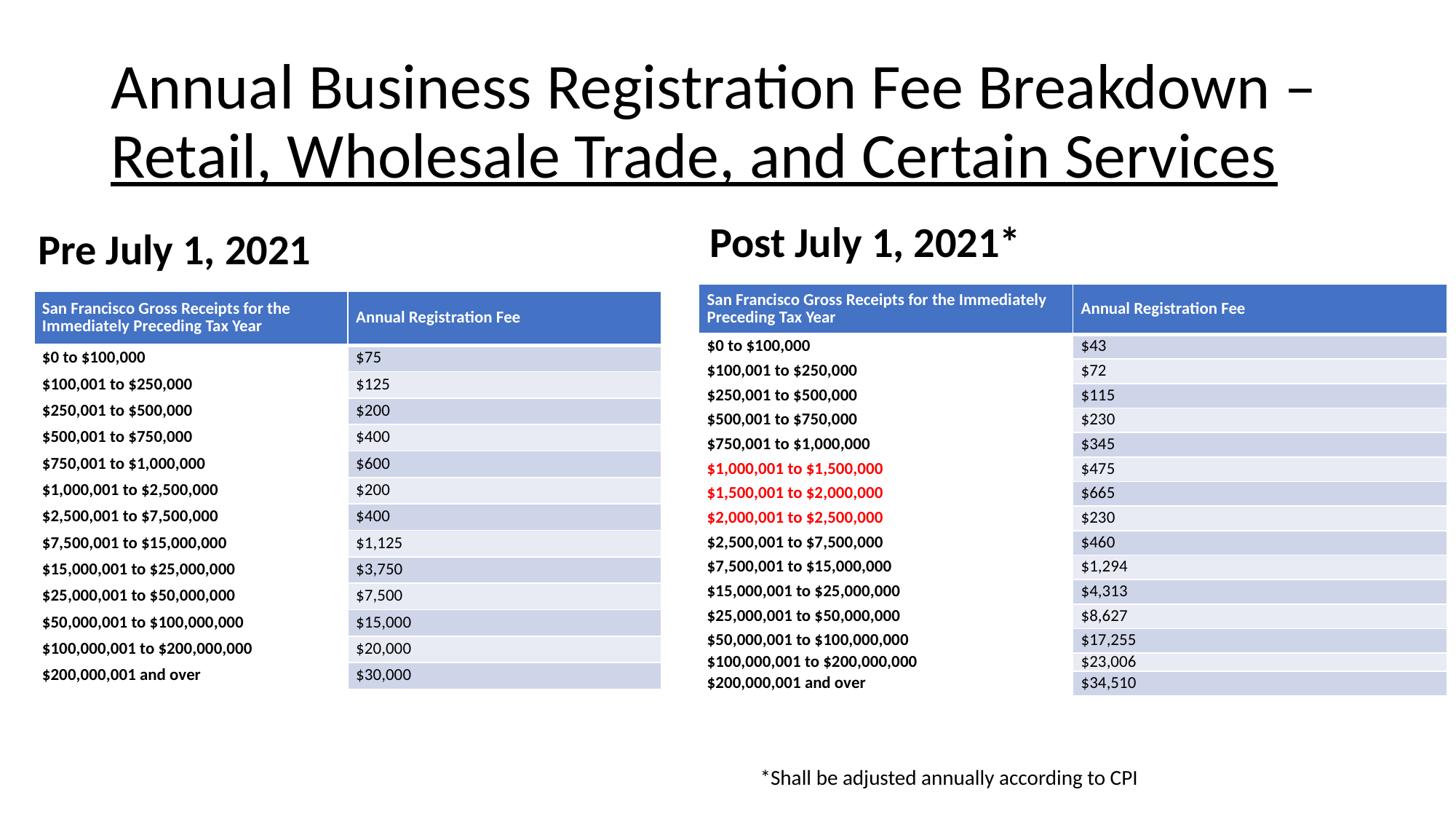

# Annual Business Registration Fee Breakdown – Retail, Wholesale Trade, and Certain Services
Post July 1, 2021*
Pre July 1, 2021

| San Francisco Gross Receipts for the Immediately Preceding Tax Year | Annual Registration Fee |
| --- | --- |
| $0 to $100,000 | $43 |
| $100,001 to $250,000 | $72 |
| $250,001 to $500,000 | $115 |
| $500,001 to $750,000 | $230 |
| $750,001 to $1,000,000 | $345 |
| $1,000,001 to $1,500,000 | $475 |
| $1,500,001 to $2,000,000 | $665 |
| $2,000,001 to $2,500,000 | $230 |
| $2,500,001 to $7,500,000 | $460 |
| $7,500,001 to $15,000,000 | $1,294 |
| $15,000,001 to $25,000,000 | $4,313 |
| $25,000,001 to $50,000,000 | $8,627 |
| $50,000,001 to $100,000,000 | $17,255 |
| $100,000,001 to $200,000,000 | $23,006 |
| $200,000,001 and over | $34,510 |
| San Francisco Gross Receipts for the Immediately Preceding Tax Year | Annual Registration Fee |
| --- | --- |
| $0 to $100,000 | $75 |
| $100,001 to $250,000 | $125 |
| $250,001 to $500,000 | $200 |
| $500,001 to $750,000 | $400 |
| $750,001 to $1,000,000 | $600 |
| $1,000,001 to $2,500,000 | $200 |
| $2,500,001 to $7,500,000 | $400 |
| $7,500,001 to $15,000,000 | $1,125 |
| $15,000,001 to $25,000,000 | $3,750 |
| $25,000,001 to $50,000,000 | $7,500 |
| $50,000,001 to $100,000,000 | $15,000 |
| $100,000,001 to $200,000,000 | $20,000 |
| $200,000,001 and over | $30,000 |
*Shall be adjusted annually according to CPI